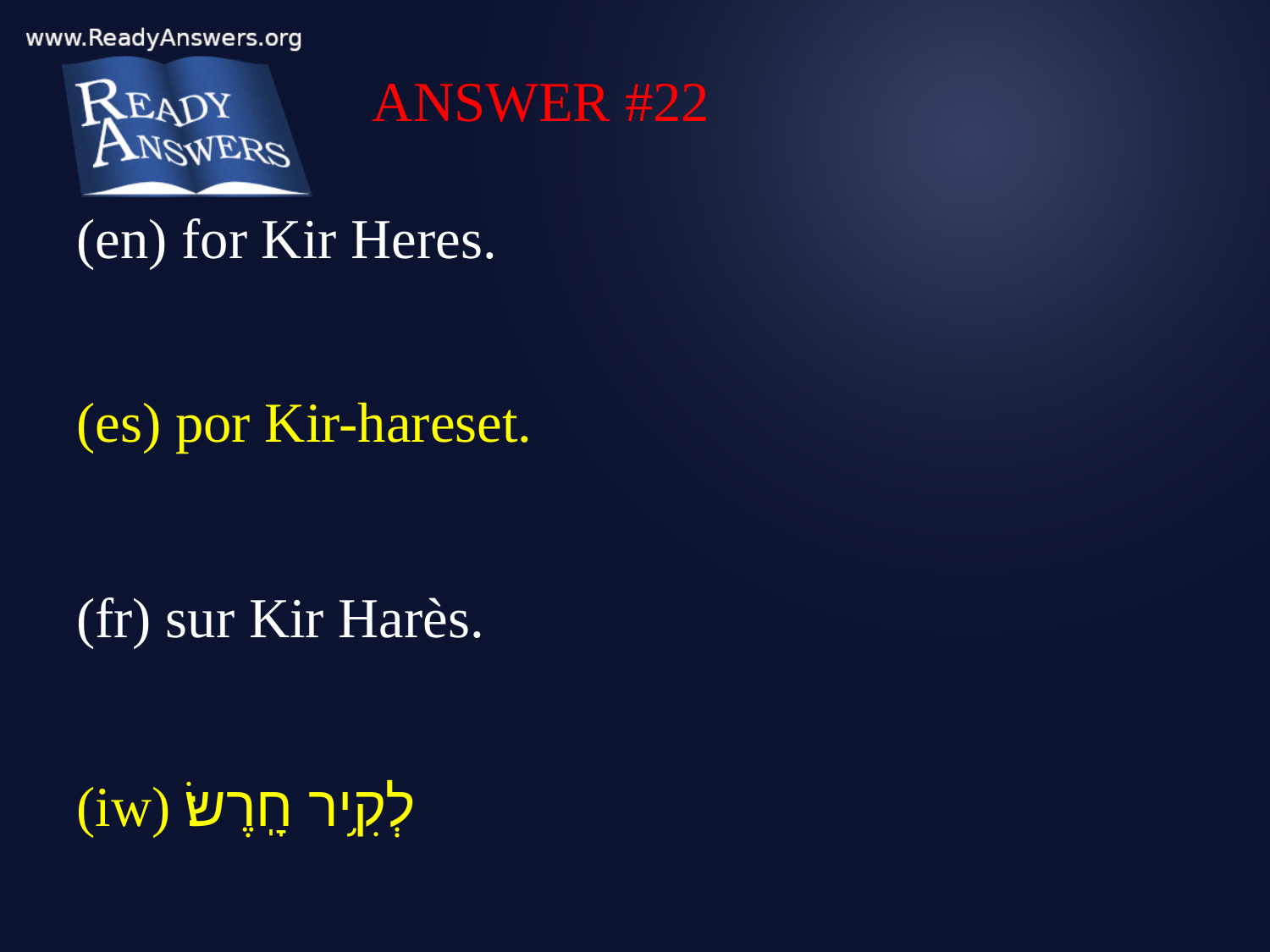

ANSWER #22
(en) for Kir Heres.
(es) por Kir-hareset.
(fr) sur Kir Harès.
(iw) לְקִ֥יר חָֽרֶשׂ׃